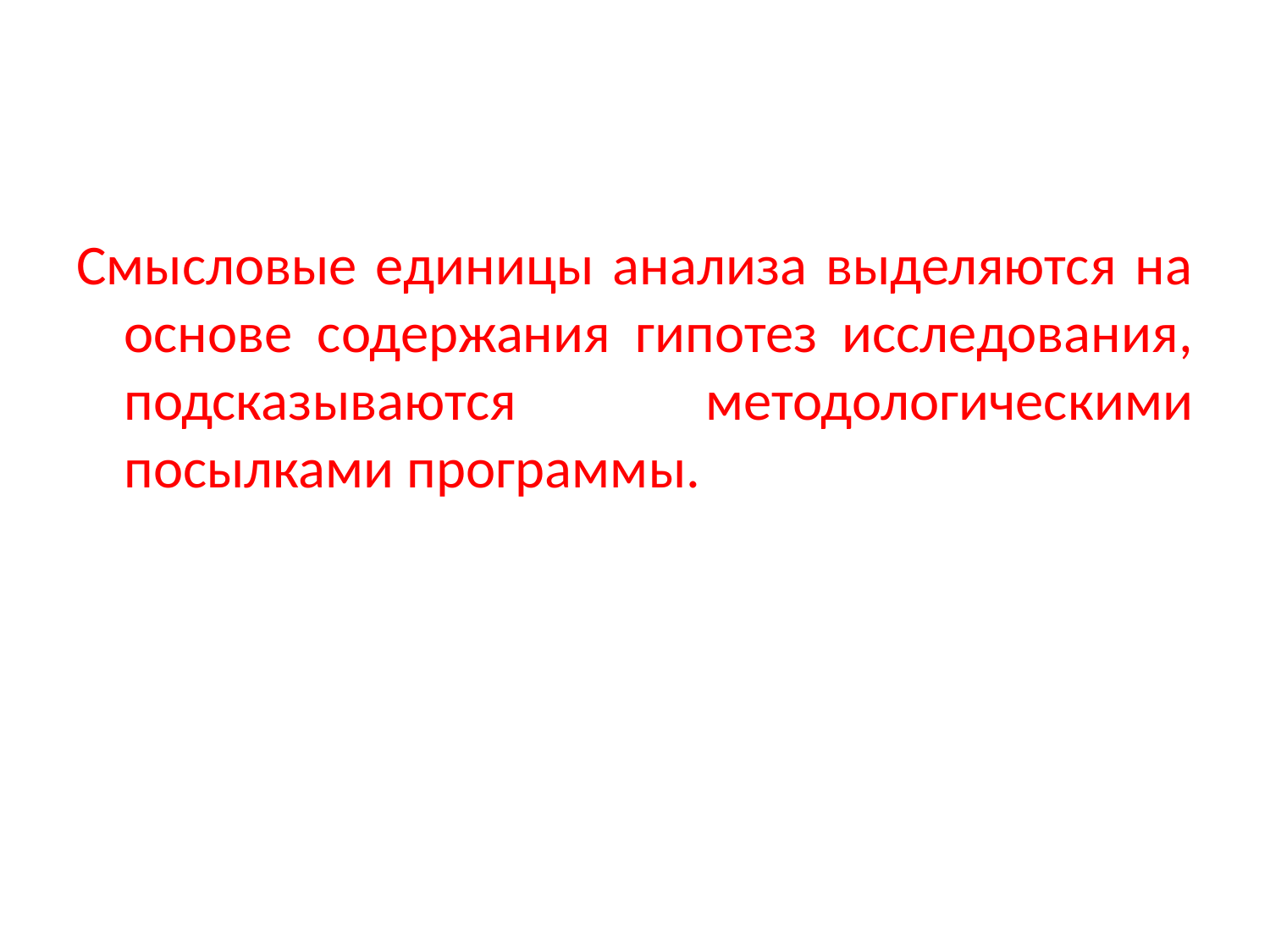

#
Смысловые единицы анализа выделяются на основе содержания гипотез исследования, подсказываются методологическими посылками программы.